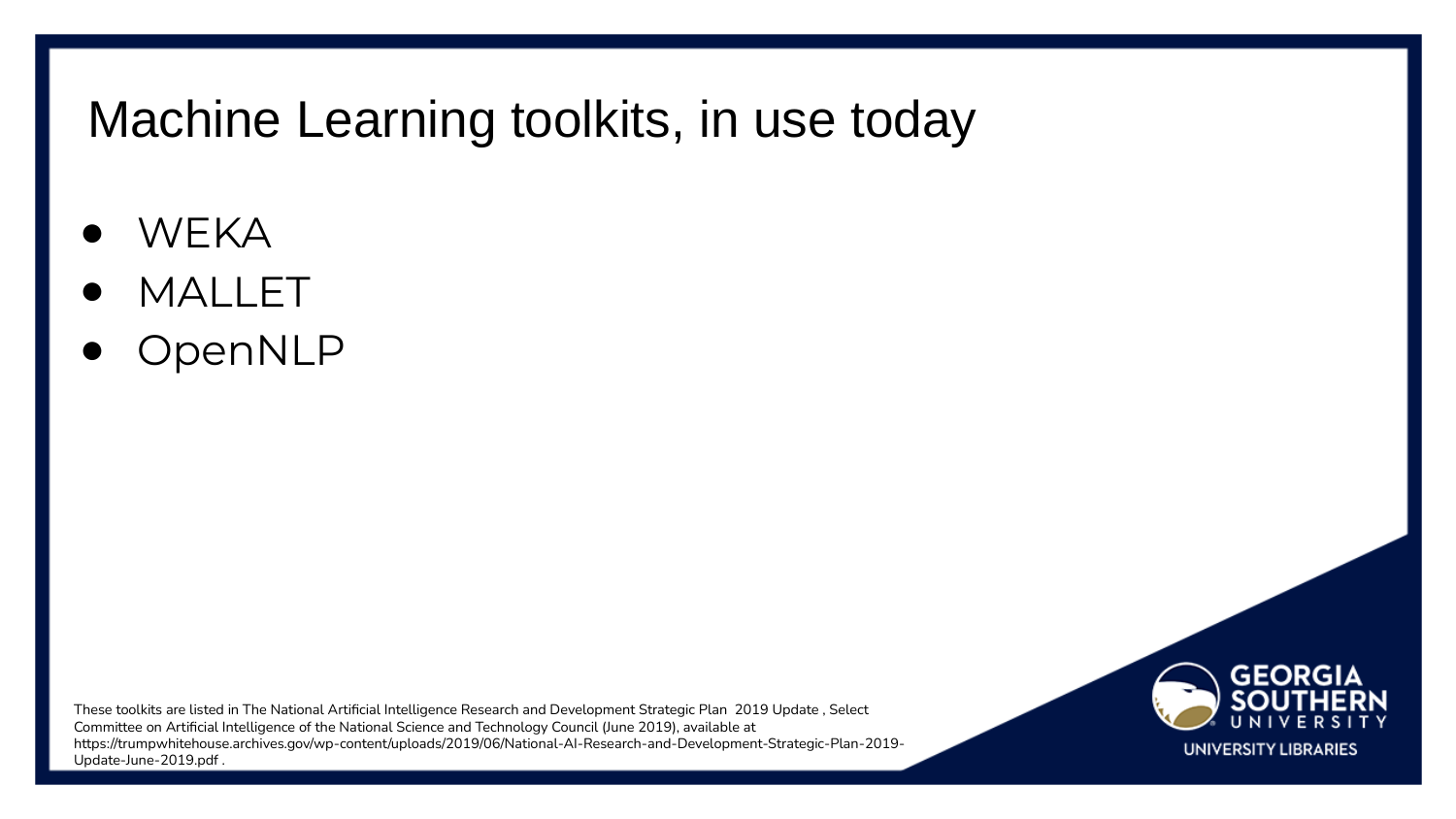

# Machine Learning toolkits, in use today
WEKA
MALLET
OpenNLP
These toolkits are listed in The National Artificial Intelligence Research and Development Strategic Plan  2019 Update , Select Committee on Artificial Intelligence of the National Science and Technology Council (June 2019), available at https://trumpwhitehouse.archives.gov/wp-content/uploads/2019/06/National-AI-Research-and-Development-Strategic-Plan-2019-Update-June-2019.pdf .